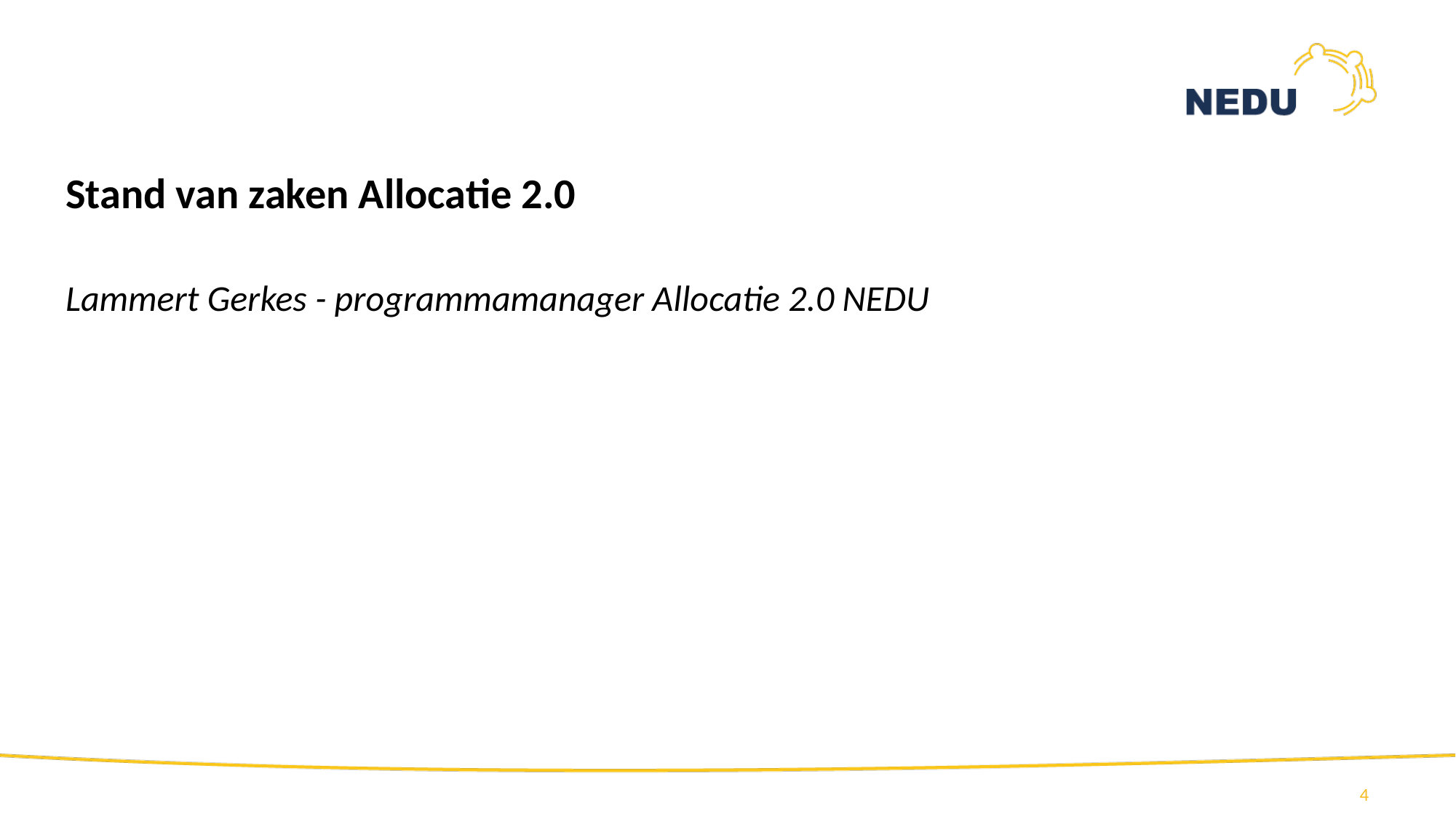

#
Stand van zaken Allocatie 2.0
Lammert Gerkes - programmamanager Allocatie 2.0 NEDU

4